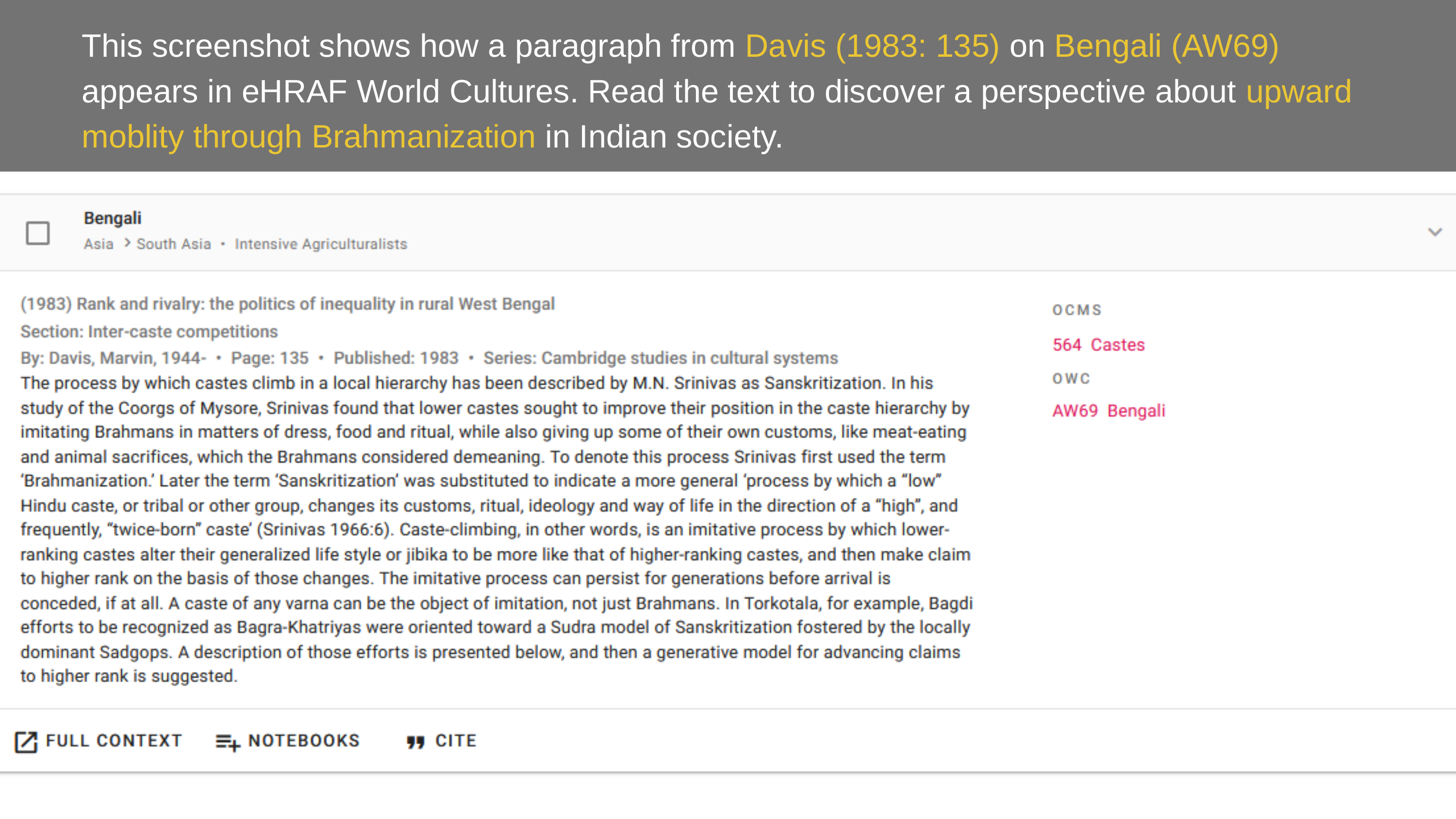

This screenshot shows how a paragraph from Davis (1983: 135) on Bengali (AW69) appears in eHRAF World Cultures. Read the text to discover a perspective about upward moblity through Brahmanization in Indian society.